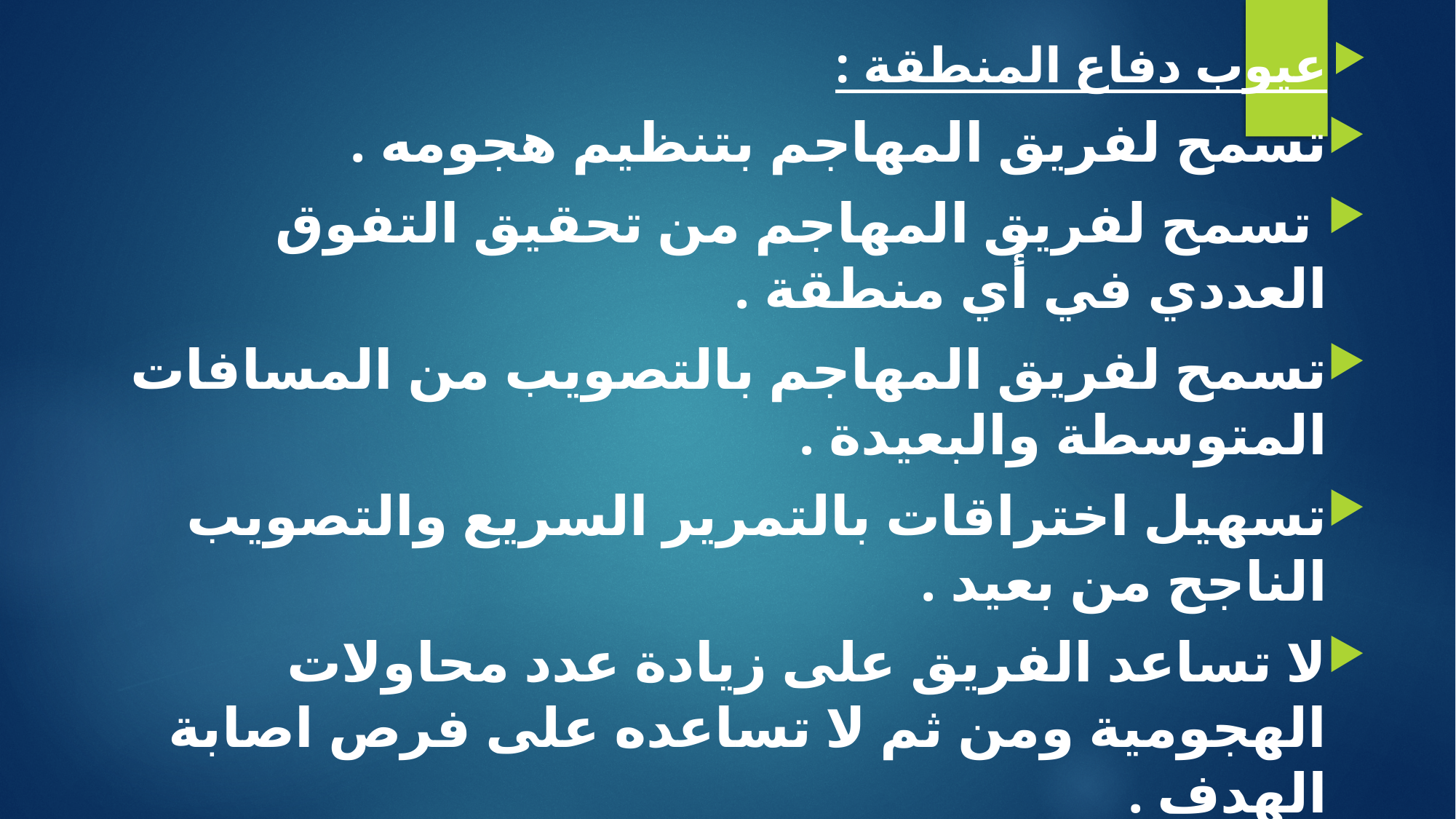

عيوب دفاع المنطقة :
تسمح لفريق المهاجم بتنظيم هجومه .
 تسمح لفريق المهاجم من تحقيق التفوق العددي في أي منطقة .
تسمح لفريق المهاجم بالتصويب من المسافات المتوسطة والبعيدة .
تسهيل اختراقات بالتمرير السريع والتصويب الناجح من بعيد .
لا تساعد الفريق على زيادة عدد محاولات الهجومية ومن ثم لا تساعده على فرص اصابة الهدف .
لا تساعد المبتدئين عمى الارتقاء بقدراتهم الدفاعية .